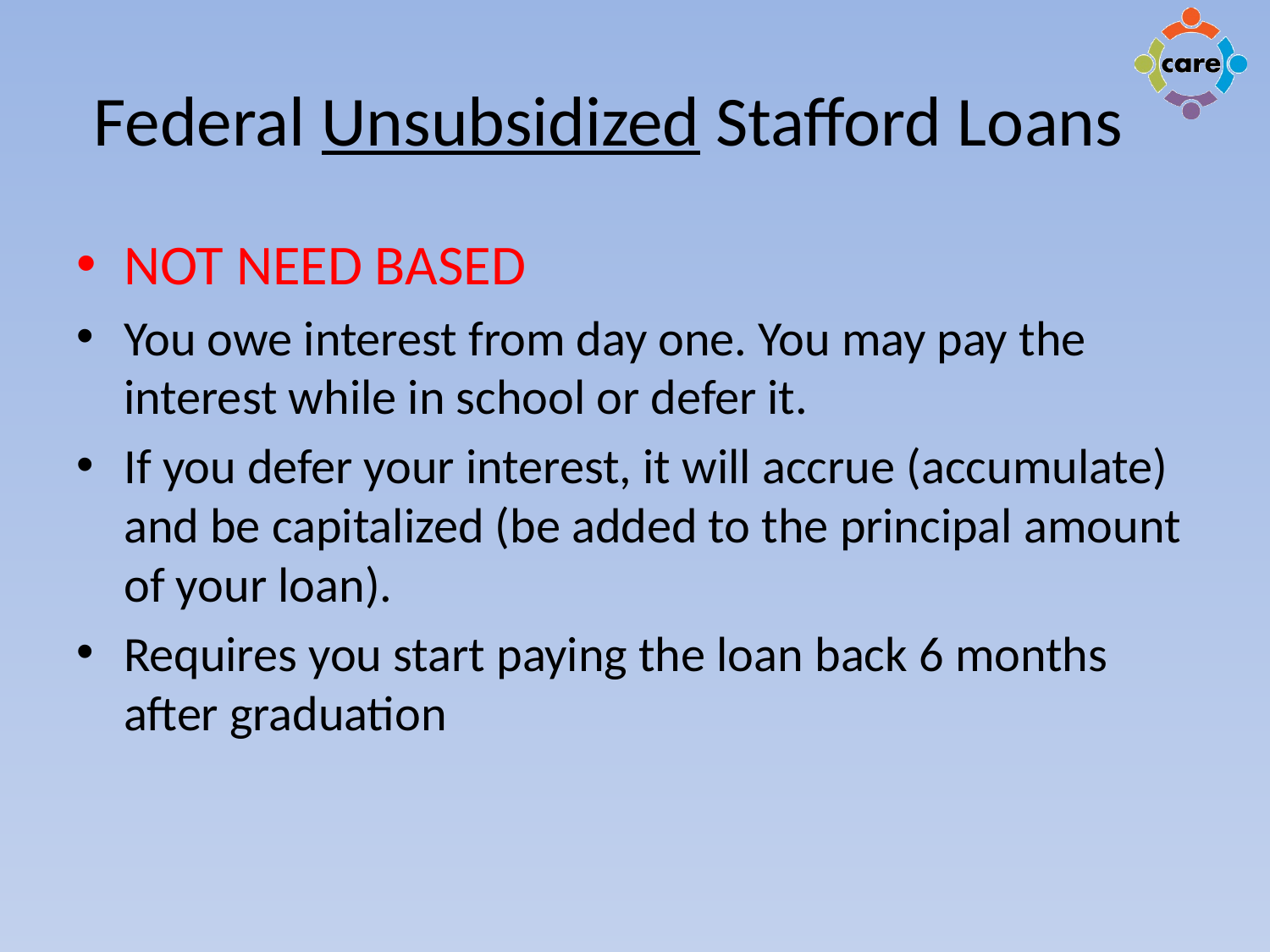

# Federal Unsubsidized Stafford Loans
NOT NEED BASED
You owe interest from day one. You may pay the interest while in school or defer it.
If you defer your interest, it will accrue (accumulate) and be capitalized (be added to the principal amount of your loan).
Requires you start paying the loan back 6 months after graduation